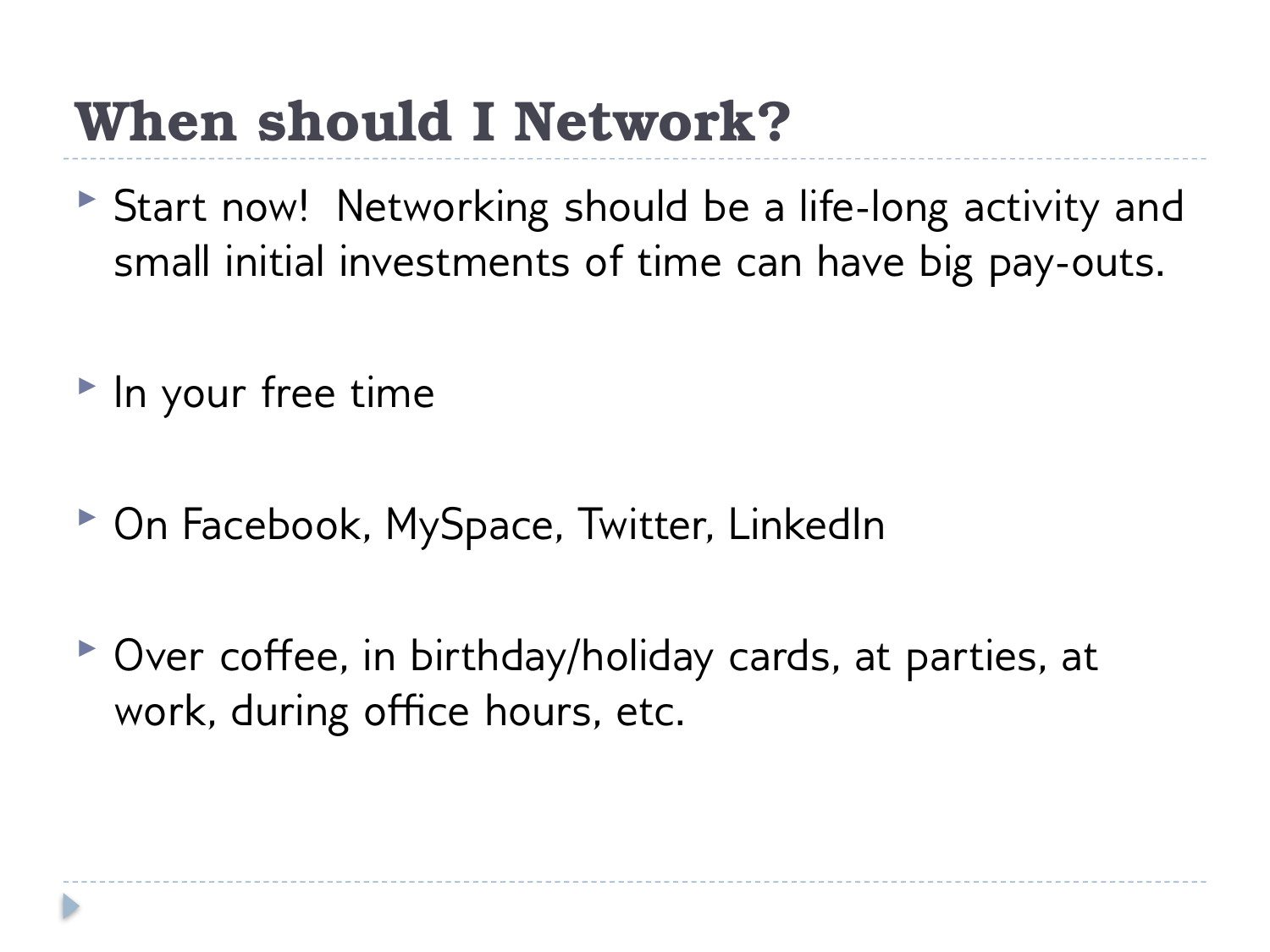

# When should I Network?
Start now!  Networking should be a life-long activity and small initial investments of time can have big pay-outs.

In your free time

On Facebook, MySpace, Twitter, LinkedIn

Over coffee, in birthday/holiday cards, at parties, at work, during office hours, etc.